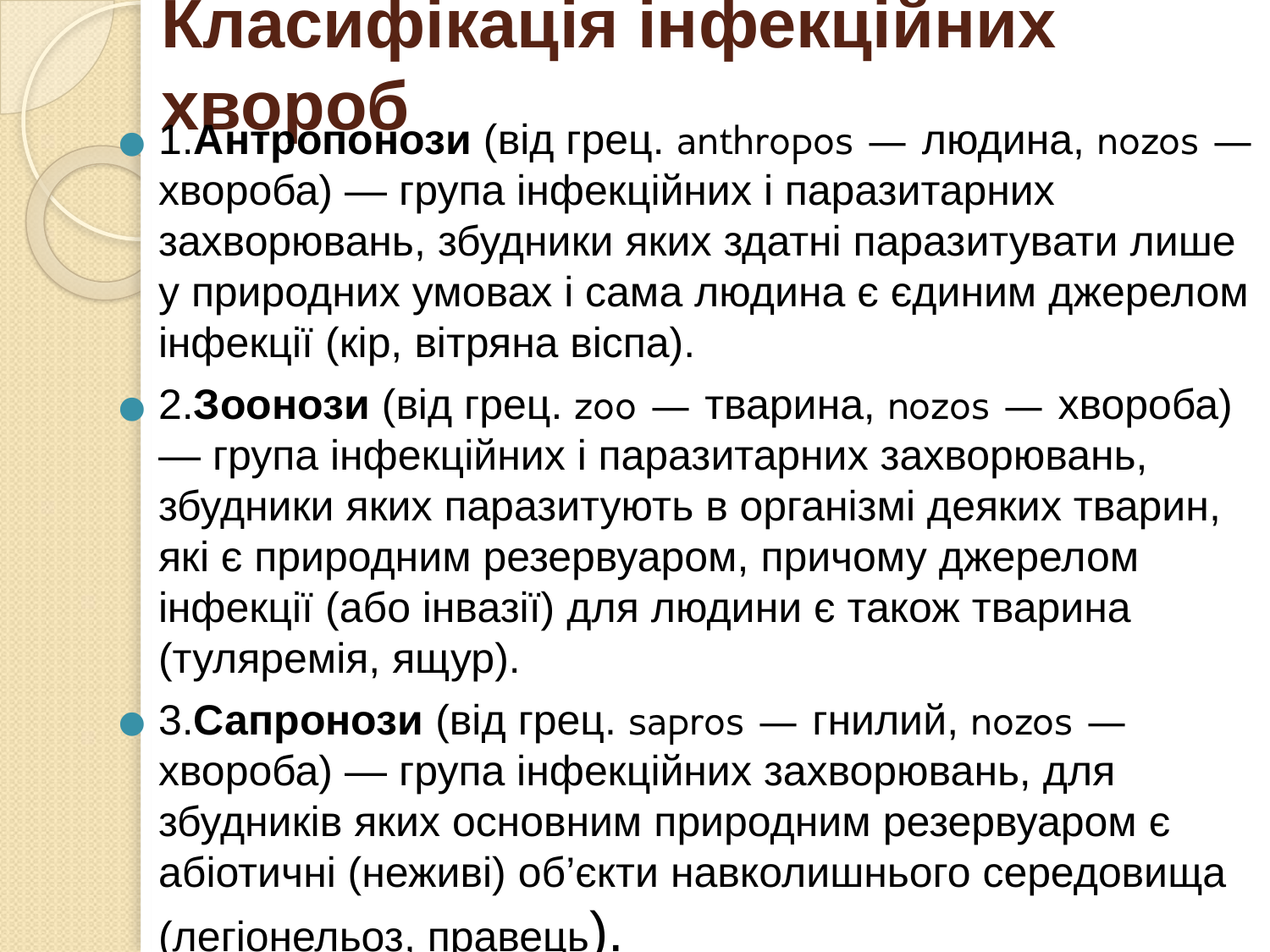

# Класифікація інфекційних хвороб
1.Антропонози (від грец. anthropos — людина, nozos — хвороба) — група інфекційних і паразитарних захворювань, збудники яких здатні паразитувати лише у природних умовах і сама людина є єдиним джерелом інфекції (кір, вітряна віспа).
2.Зоонози (від грец. zoo — тварина, nozos — хвороба) — група інфекційних і паразитарних захворювань, збудники яких паразитують в організмі деяких тварин, які є природним резервуаром, причому джерелом інфекції (або інвазії) для людини є також тварина (туляремія, ящур).
3.Сапронози (від грец. sapros — гнилий, nozos — хвороба) — група інфекційних захворювань, для збудників яких основним природним резервуаром є абіотичні (неживі) об’єкти навколишнього середовища (легіонельоз, правець).